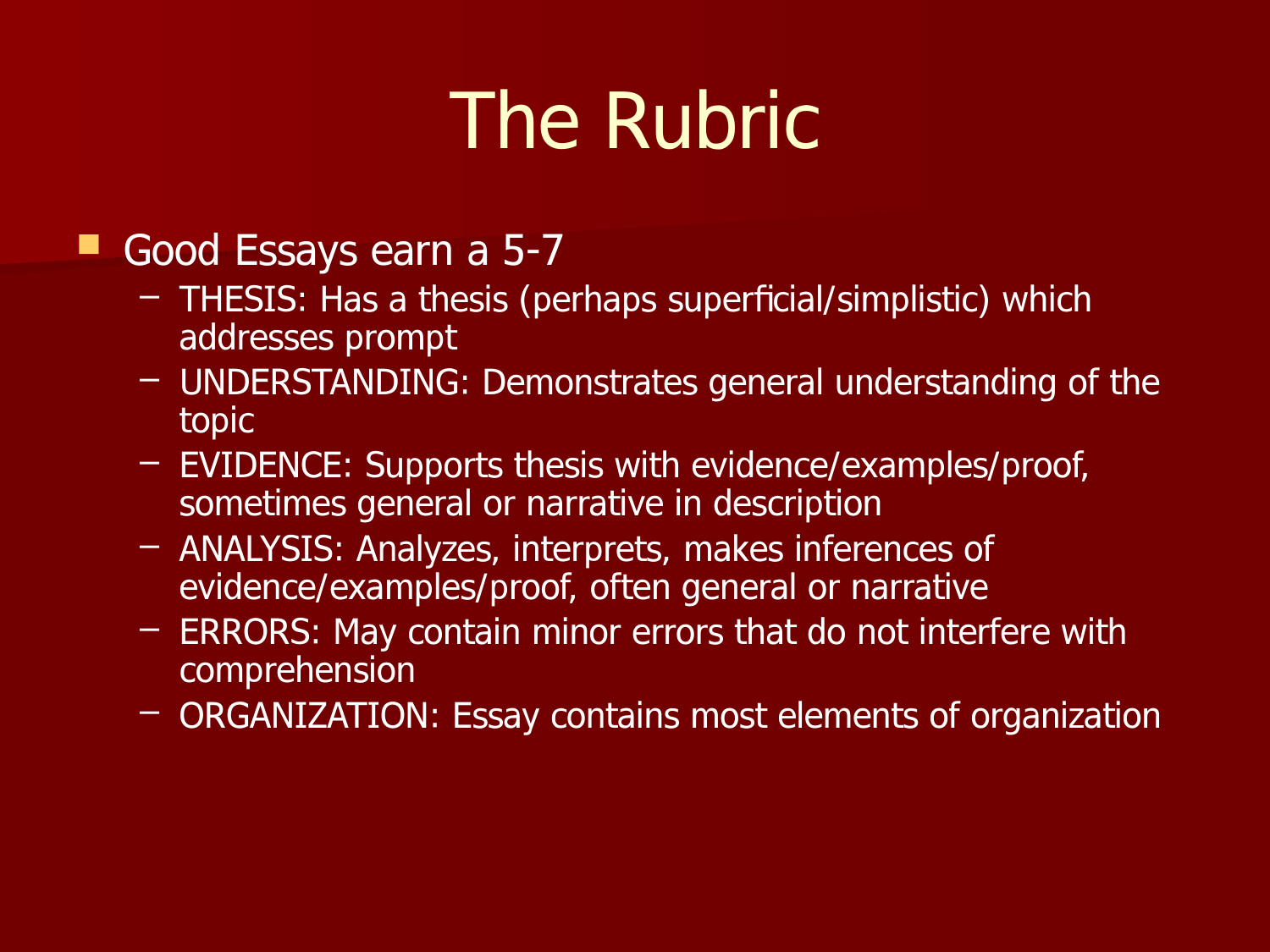

# The Rubric
Good Essays earn a 5-7
THESIS: Has a thesis (perhaps superficial/simplistic) which addresses prompt
UNDERSTANDING: Demonstrates general understanding of the topic
EVIDENCE: Supports thesis with evidence/examples/proof, sometimes general or narrative in description
ANALYSIS: Analyzes, interprets, makes inferences of evidence/examples/proof, often general or narrative
ERRORS: May contain minor errors that do not interfere with comprehension
ORGANIZATION: Essay contains most elements of organization